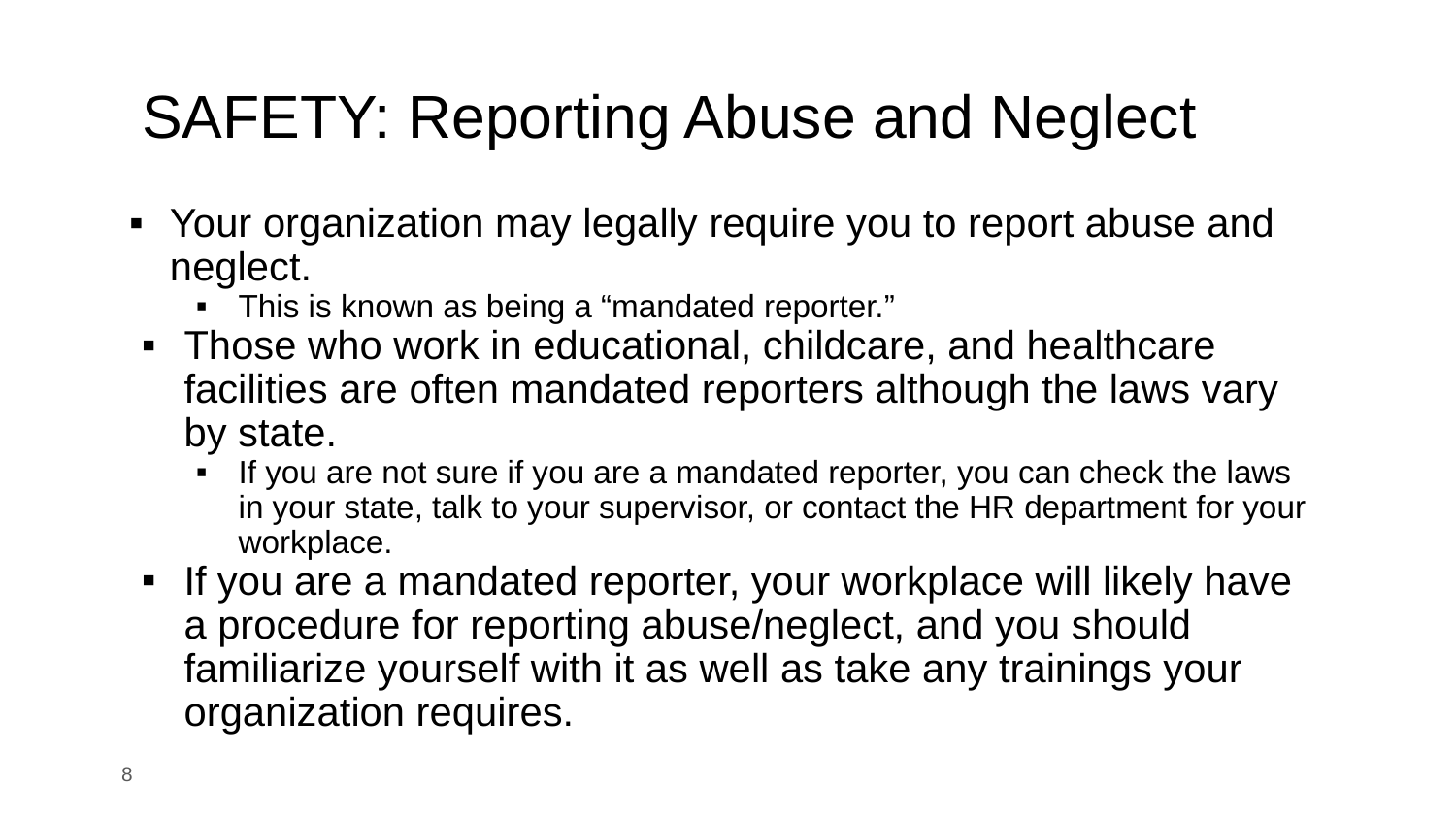

# SAFETY: Reporting Abuse and Neglect
Your organization may legally require you to report abuse and neglect.
This is known as being a “mandated reporter.”
Those who work in educational, childcare, and healthcare facilities are often mandated reporters although the laws vary by state.
If you are not sure if you are a mandated reporter, you can check the laws in your state, talk to your supervisor, or contact the HR department for your workplace.
If you are a mandated reporter, your workplace will likely have a procedure for reporting abuse/neglect, and you should familiarize yourself with it as well as take any trainings your organization requires.
8